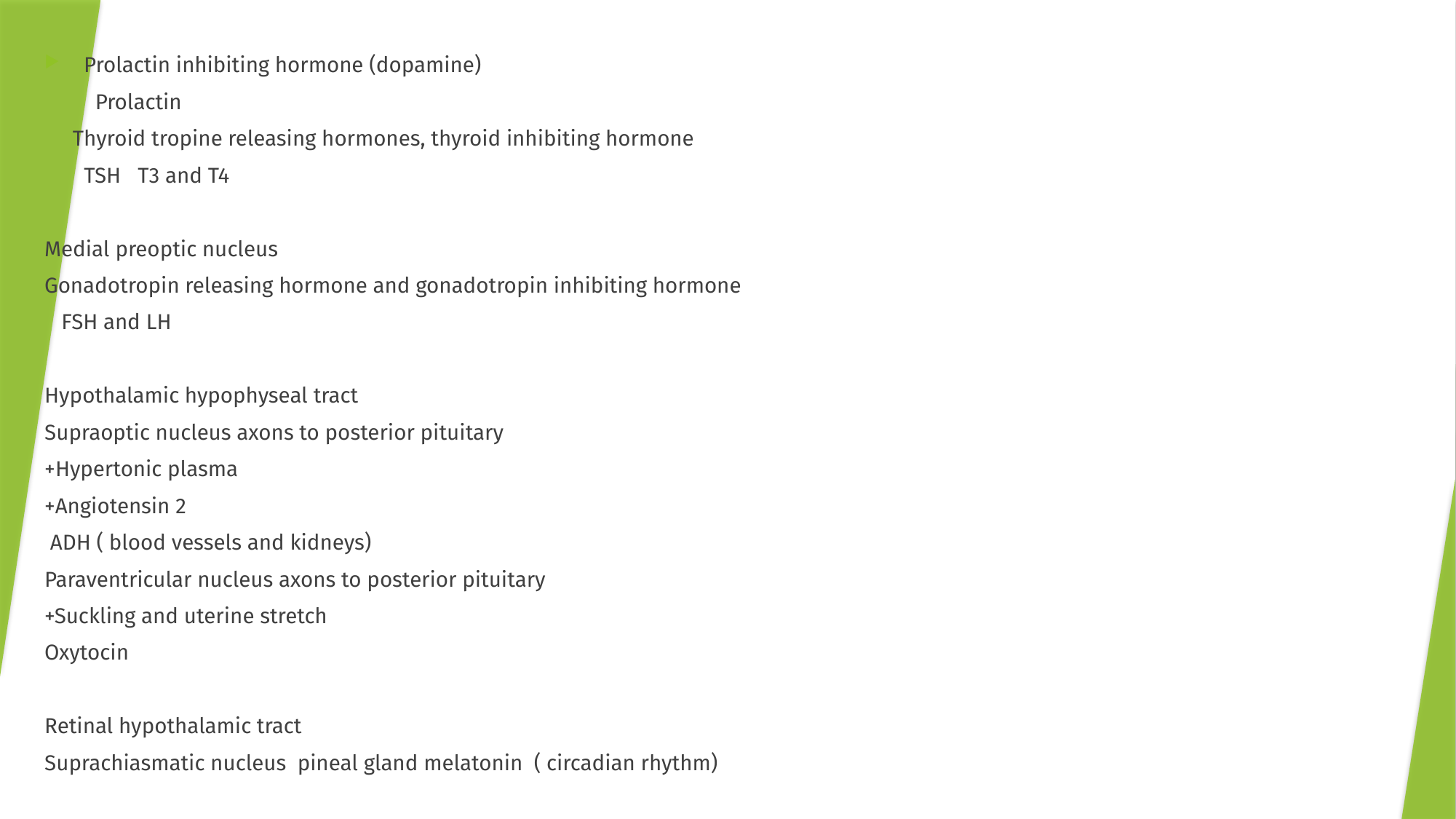

Prolactin inhibiting hormone (dopamine)
         Prolactin
     Thyroid tropine releasing hormones, thyroid inhibiting hormone
       TSH   T3 and T4

Medial preoptic nucleus
Gonadotropin releasing hormone and gonadotropin inhibiting hormone
   FSH and LH

Hypothalamic hypophyseal tract
Supraoptic nucleus axons to posterior pituitary
+Hypertonic plasma
+Angiotensin 2
 ADH ( blood vessels and kidneys)
Paraventricular nucleus axons to posterior pituitary
+Suckling and uterine stretch
Oxytocin

Retinal hypothalamic tract
Suprachiasmatic nucleus  pineal gland melatonin  ( circadian rhythm)